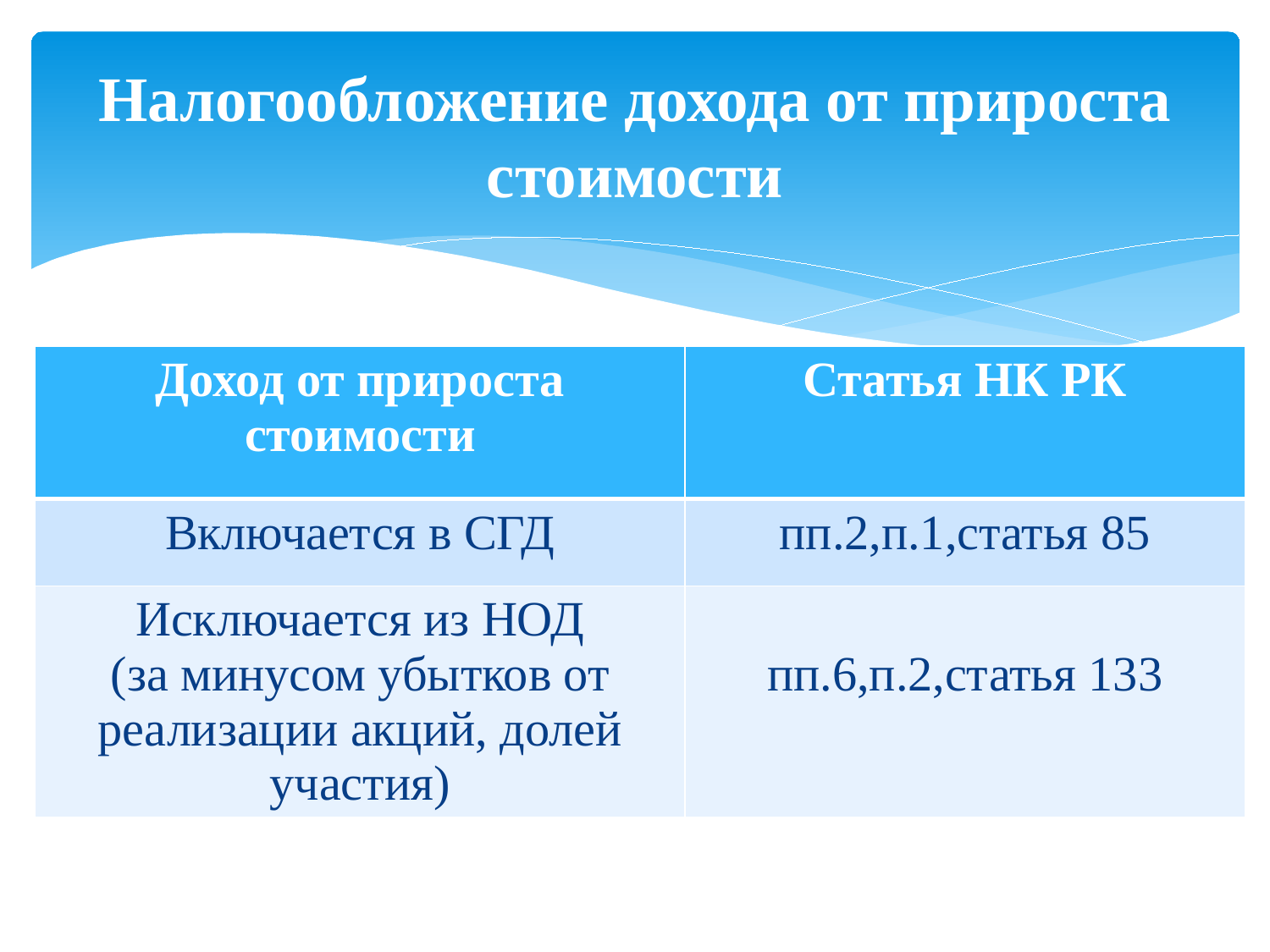

# Налогообложение дохода от прироста стоимости

| Доход от прироста стоимости | Статья НК РК |
| --- | --- |
| Включается в СГД | пп.2,п.1,статья 85 |
| Исключается из НОД (за минусом убытков от реализации акций, долей участия) | пп.6,п.2,статья 133 |